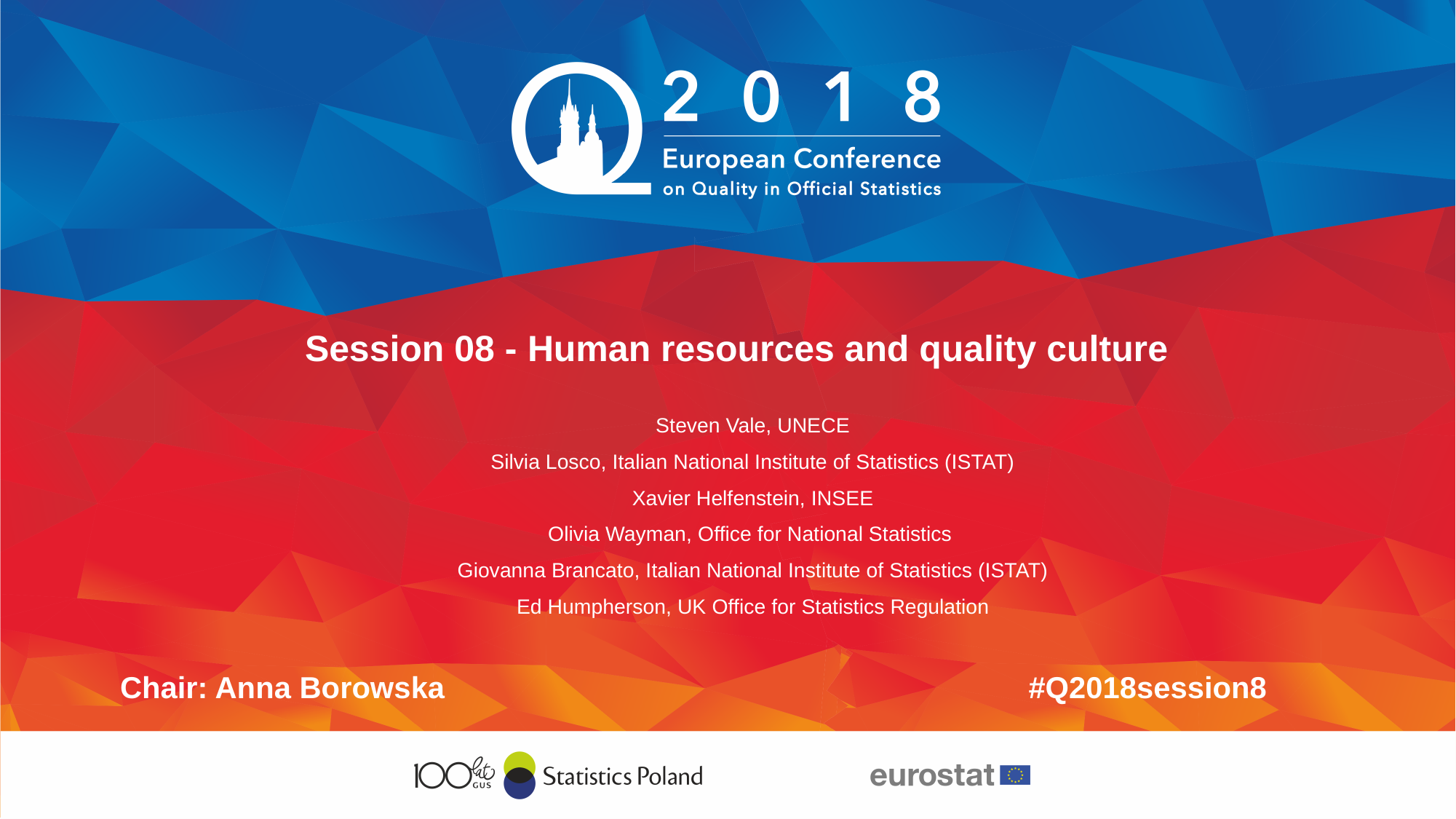

# Session 08 - Human resources and quality culture
Steven Vale, UNECE
Silvia Losco, Italian National Institute of Statistics (ISTAT)
Xavier Helfenstein, INSEE
Olivia Wayman, Office for National Statistics
Giovanna Brancato, Italian National Institute of Statistics (ISTAT)
Ed Humpherson, UK Office for Statistics Regulation

Chair: Anna Borowska
#Q2018session8